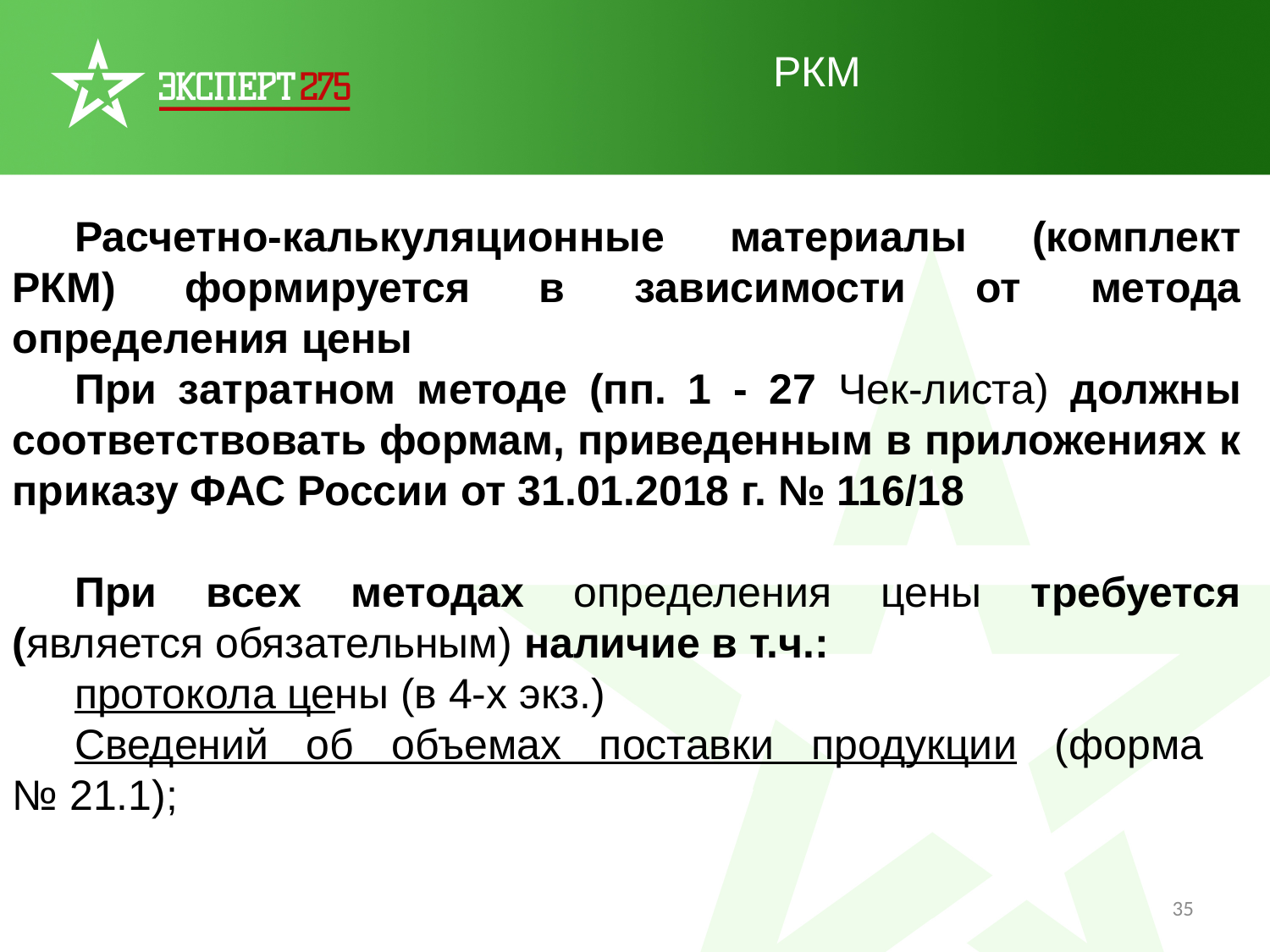

РКМ
Расчетно-калькуляционные материалы (комплект РКМ) формируется в зависимости от метода определения цены
При затратном методе (пп. 1 - 27 Чек-листа) должны соответствовать формам, приведенным в приложениях к приказу ФАС России от 31.01.2018 г. № 116/18

При всех методах определения цены требуется (является обязательным) наличие в т.ч.:
протокола цены (в 4-х экз.)
Сведений об объемах поставки продукции (форма
№ 21.1);

35